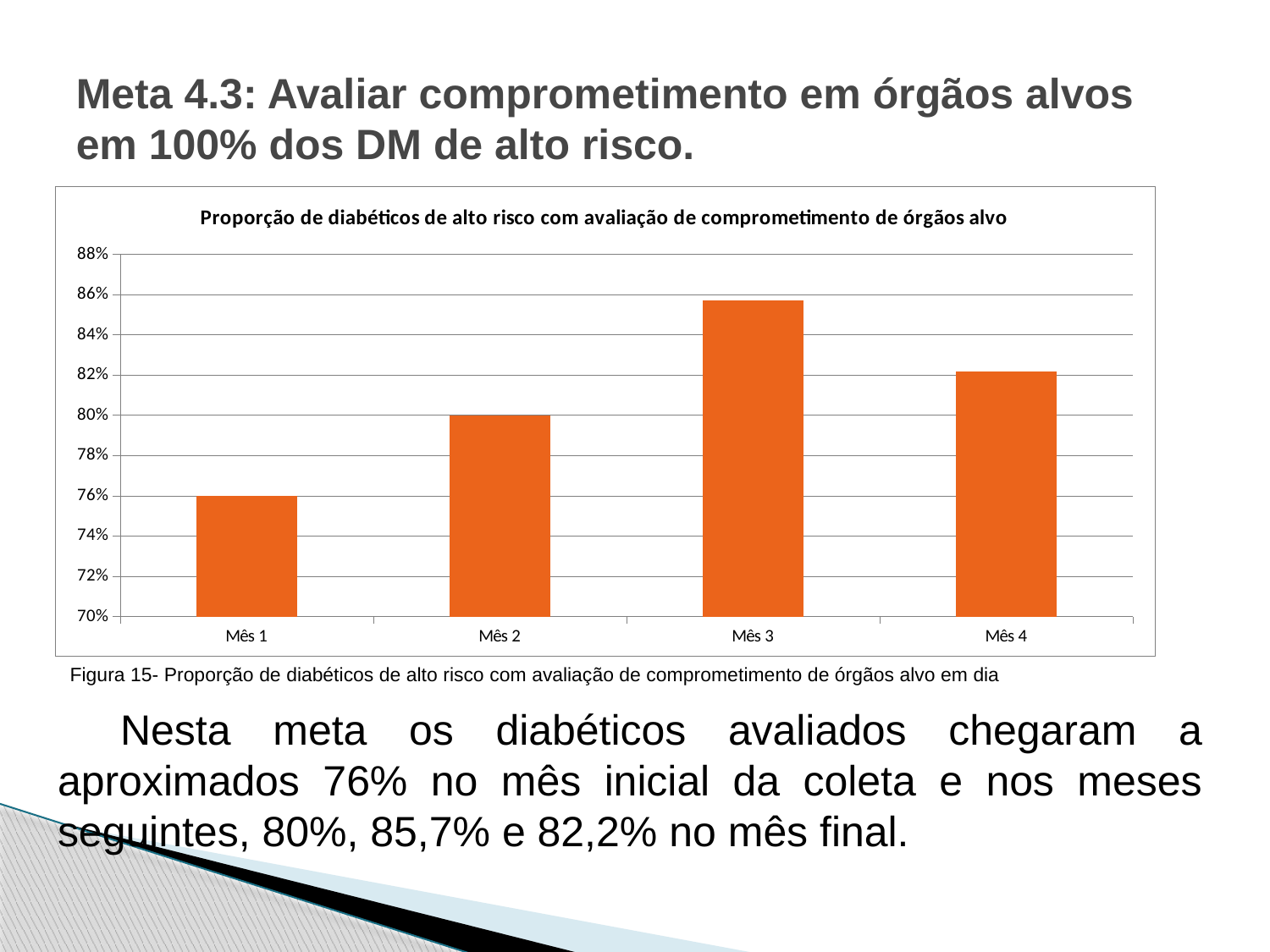

# Meta 4.3: Avaliar comprometimento em órgãos alvos em 100% dos DM de alto risco.

### Chart:

| Category | Proporção de diabéticos de alto risco com avaliação de comprometimento de órgãos alvo |
|---|---|
| Mês 1 | 0.760000000000001 |
| Mês 2 | 0.8 |
| Mês 3 | 0.8571428571428577 |
| Mês 4 | 0.8219178082191791 |
Figura 15- Proporção de diabéticos de alto risco com avaliação de comprometimento de órgãos alvo em dia
Nesta meta os diabéticos avaliados chegaram a aproximados 76% no mês inicial da coleta e nos meses seguintes, 80%, 85,7% e 82,2% no mês final.